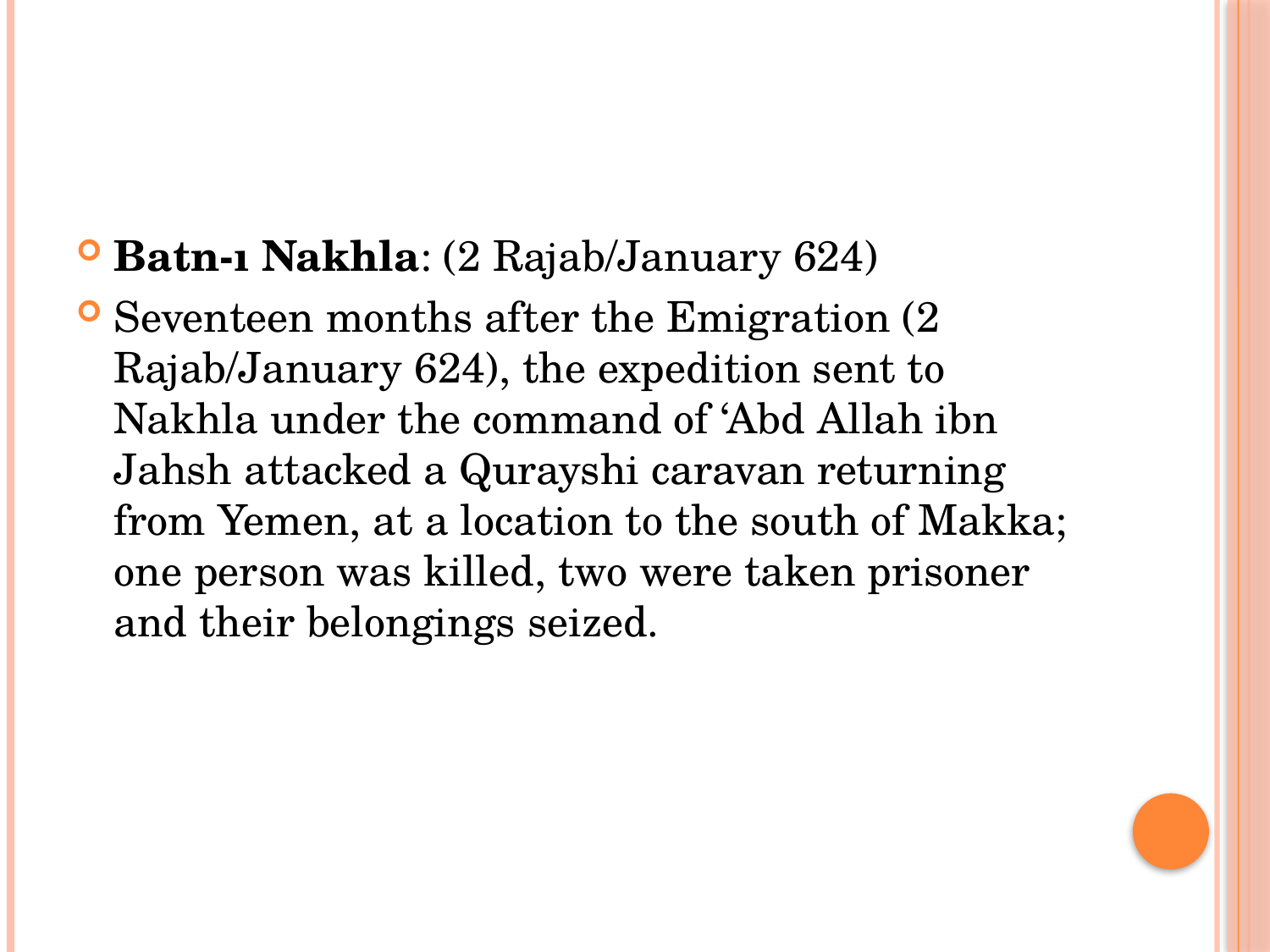

#
Batn-ı Nakhla: (2 Rajab/January 624)
Seventeen months after the Emigration (2 Rajab/January 624), the expedition sent to Nakhla under the command of ‘Abd Allah ibn Jahsh attacked a Qurayshi caravan returning from Yemen, at a location to the south of Makka; one person was killed, two were taken prisoner and their belongings seized.